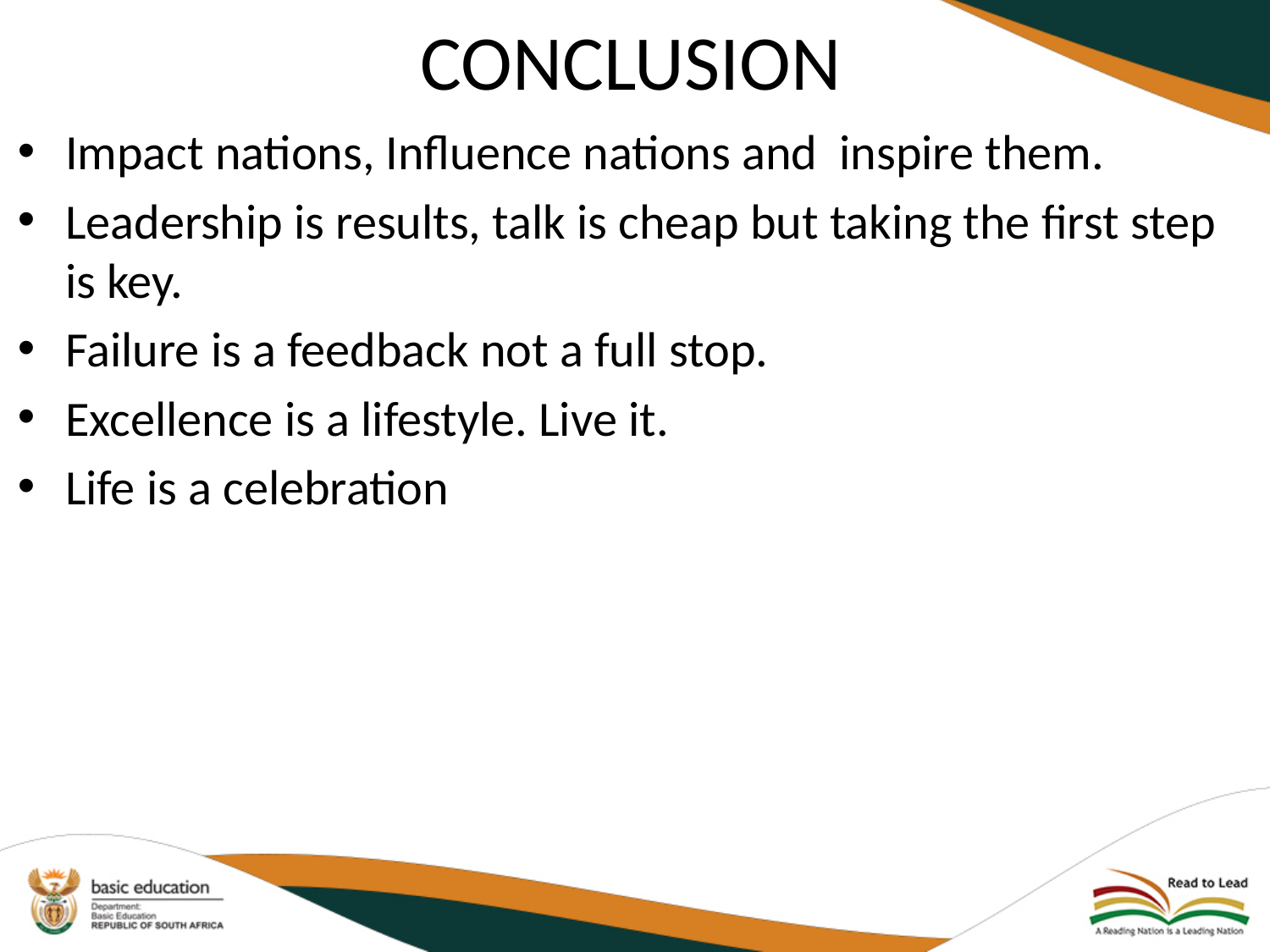

# CONCLUSION
Impact nations, Influence nations and  inspire them.
Leadership is results, talk is cheap but taking the first step is key.
Failure is a feedback not a full stop.
Excellence is a lifestyle. Live it.
Life is a celebration